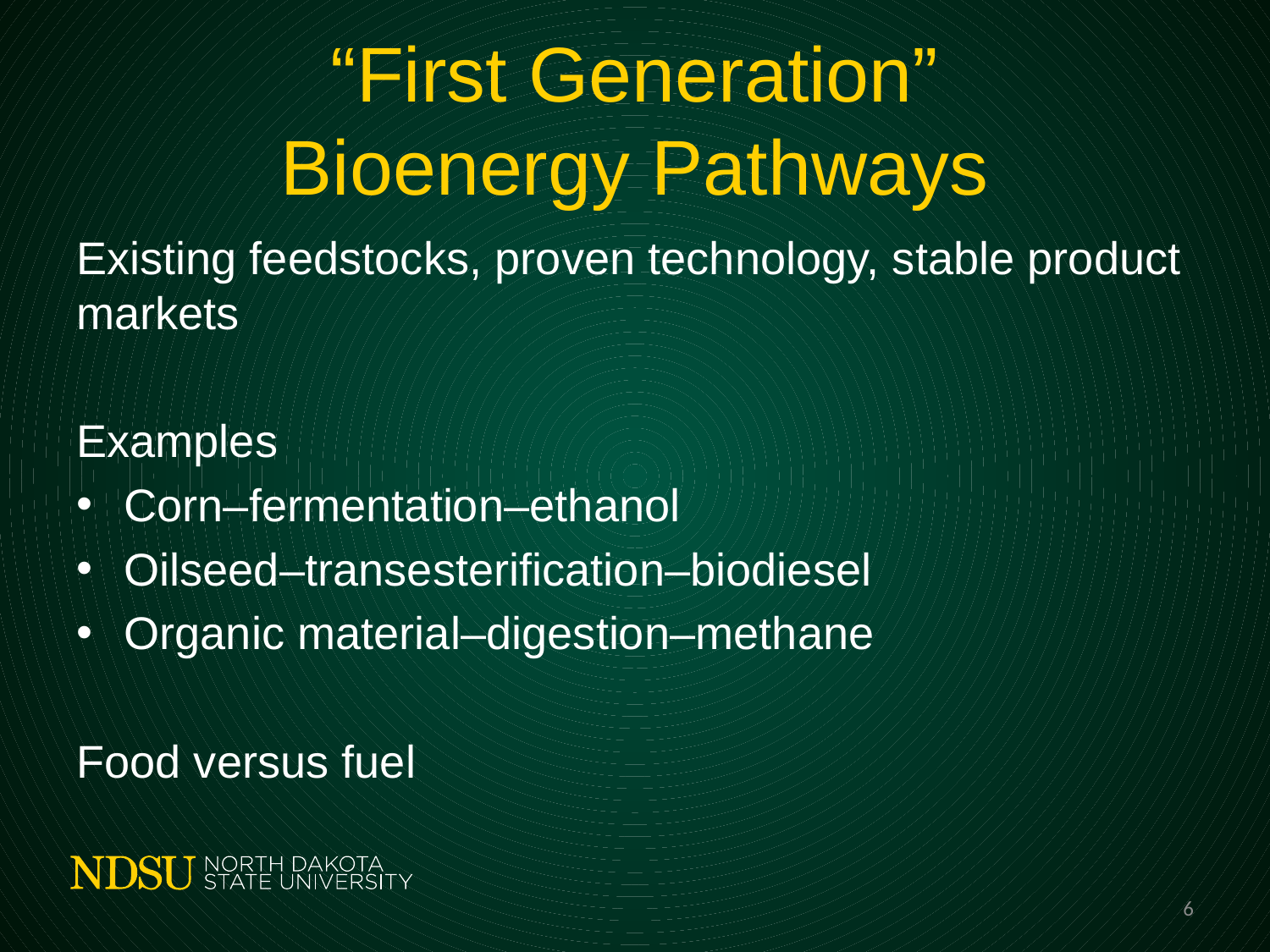

# “First Generation” Bioenergy Pathways
Existing feedstocks, proven technology, stable product markets

Examples
Corn–fermentation–ethanol
Oilseed–transesterification–biodiesel
Organic material–digestion–methane

Food versus fuel
6